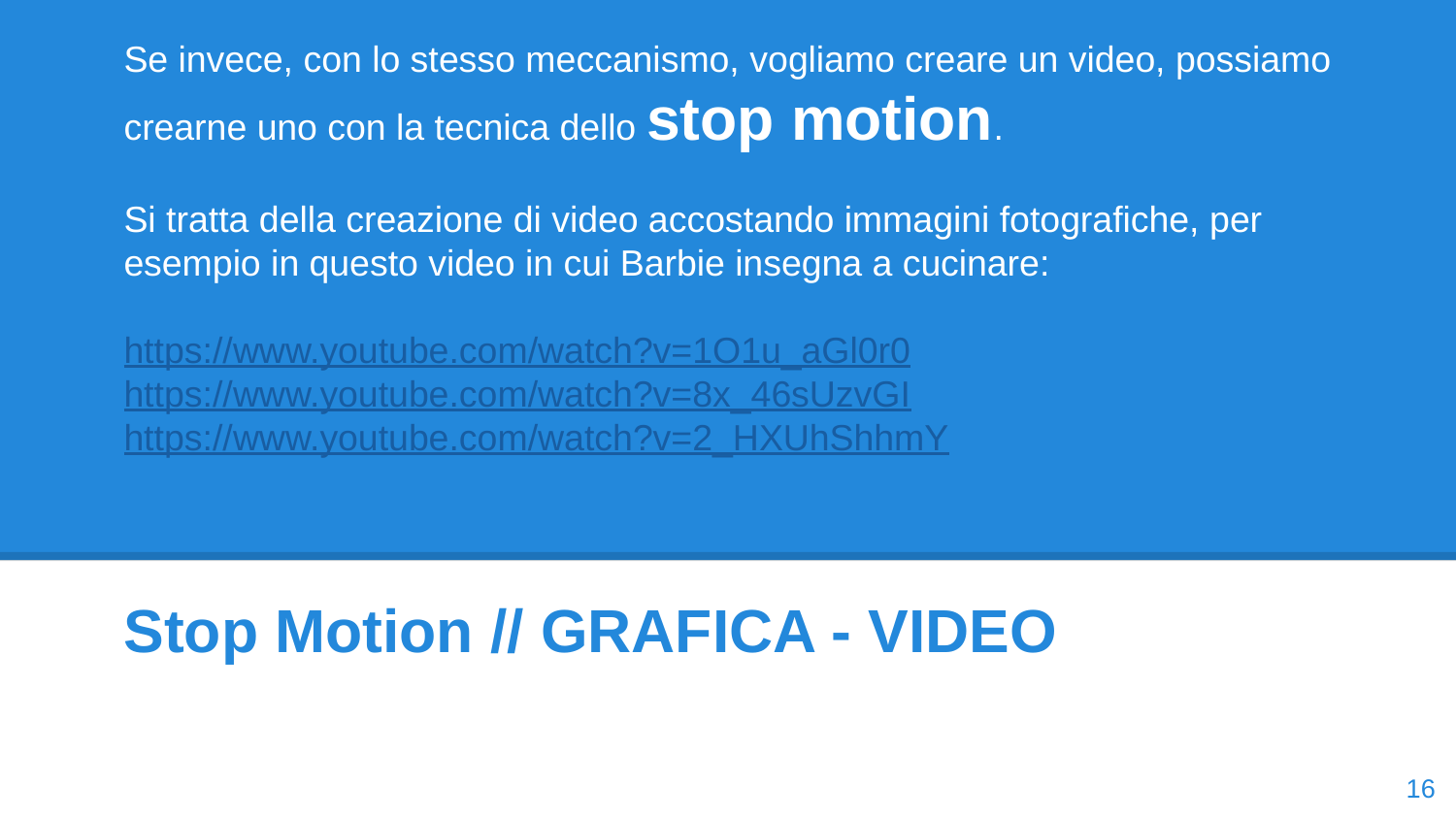

# Se invece, con lo stesso meccanismo, vogliamo creare un video, possiamo crearne uno con la tecnica dello stop motion.

Si tratta della creazione di video accostando immagini fotografiche, per esempio in questo video in cui Barbie insegna a cucinare:

https://www.youtube.com/watch?v=1O1u_aGl0r0
https://www.youtube.com/watch?v=8x_46sUzvGI
https://www.youtube.com/watch?v=2_HXUhShhmY

Stop Motion // GRAFICA - VIDEO
16